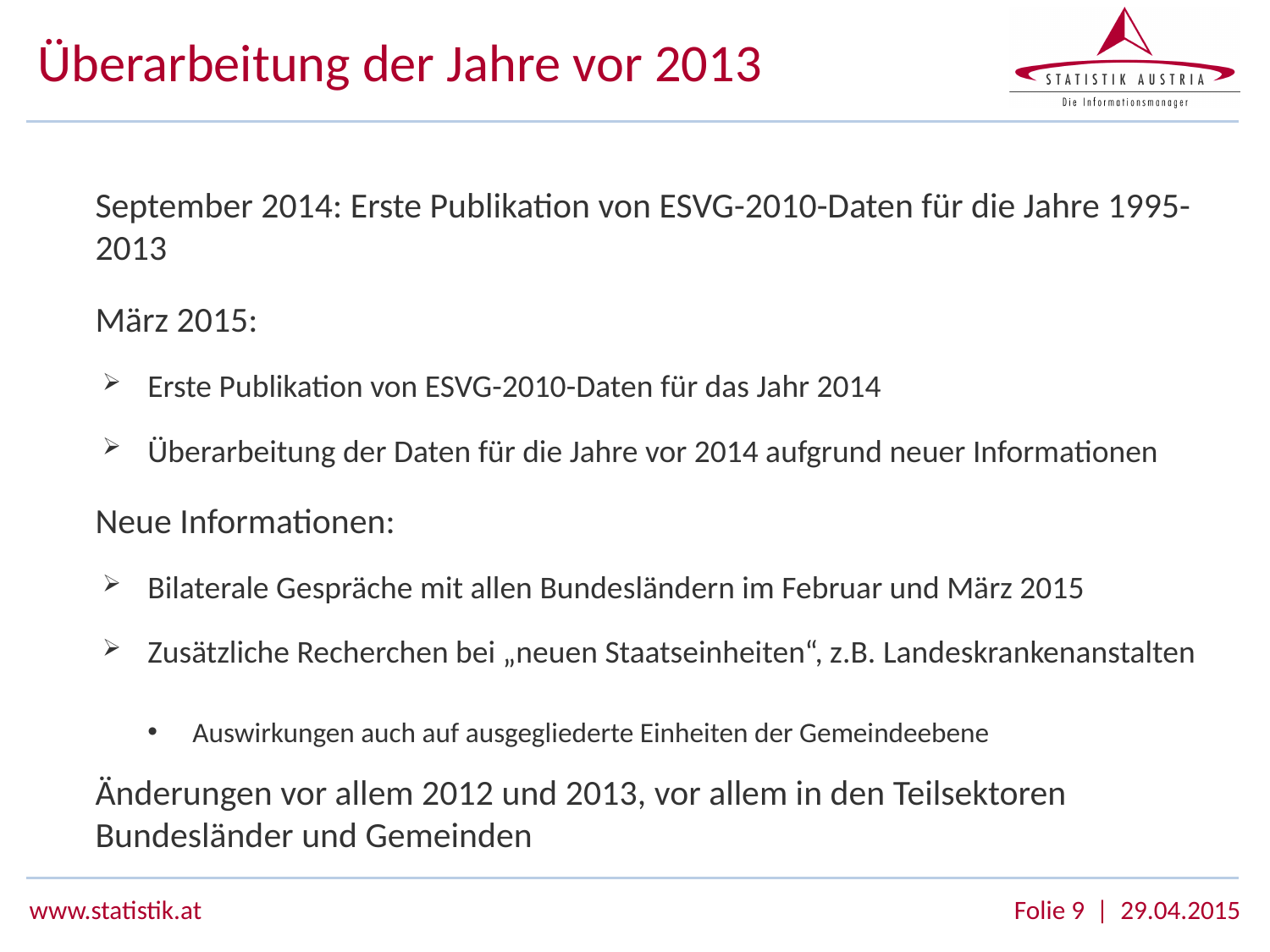

# Überarbeitung der Jahre vor 2013
September 2014: Erste Publikation von ESVG-2010-Daten für die Jahre 1995-2013
März 2015:
Erste Publikation von ESVG-2010-Daten für das Jahr 2014
Überarbeitung der Daten für die Jahre vor 2014 aufgrund neuer Informationen
Neue Informationen:
Bilaterale Gespräche mit allen Bundesländern im Februar und März 2015
Zusätzliche Recherchen bei „neuen Staatseinheiten“, z.B. Landeskrankenanstalten
Auswirkungen auch auf ausgegliederte Einheiten der Gemeindeebene
Änderungen vor allem 2012 und 2013, vor allem in den Teilsektoren Bundesländer und Gemeinden